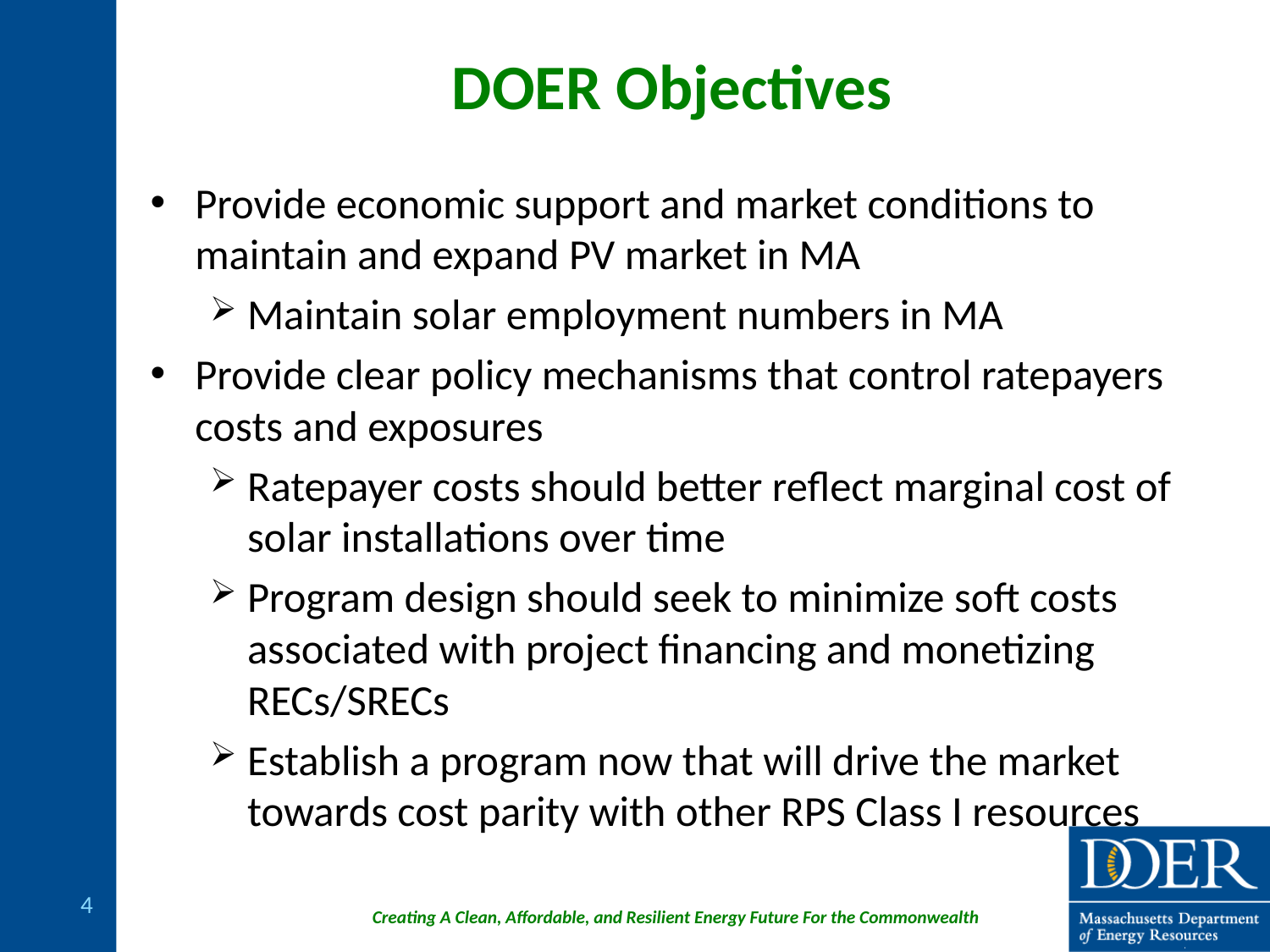

# DOER Objectives
Provide economic support and market conditions to maintain and expand PV market in MA
Maintain solar employment numbers in MA
Provide clear policy mechanisms that control ratepayers costs and exposures
Ratepayer costs should better reflect marginal cost of solar installations over time
Program design should seek to minimize soft costs associated with project financing and monetizing RECs/SRECs
Establish a program now that will drive the market towards cost parity with other RPS Class I resources

4